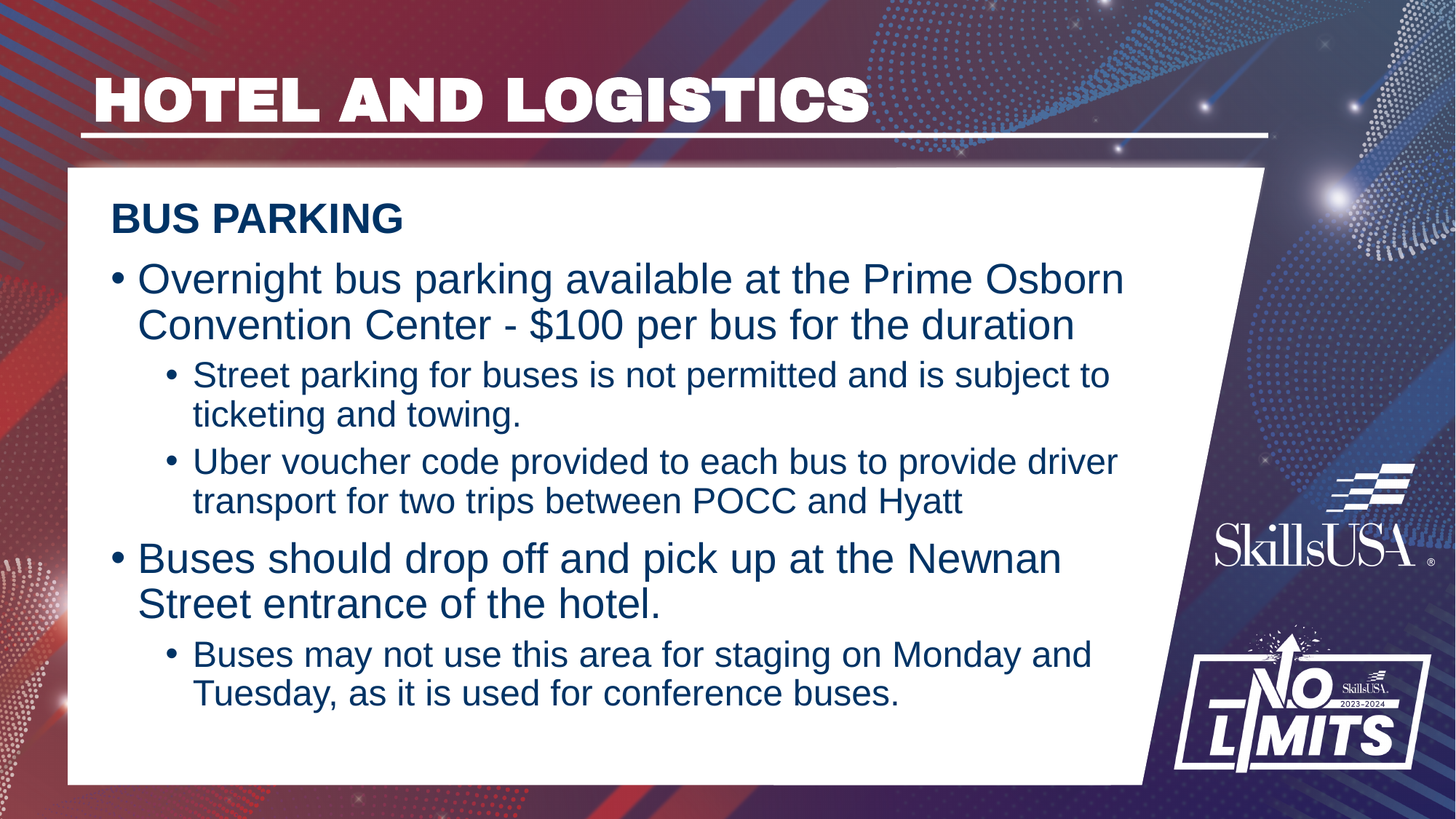

# HOTEL AND LOGISTICS
BUS PARKING
Overnight bus parking available at the Prime Osborn Convention Center - $100 per bus for the duration
Street parking for buses is not permitted and is subject to ticketing and towing.
Uber voucher code provided to each bus to provide driver transport for two trips between POCC and Hyatt
Buses should drop off and pick up at the Newnan Street entrance of the hotel.
Buses may not use this area for staging on Monday and Tuesday, as it is used for conference buses.